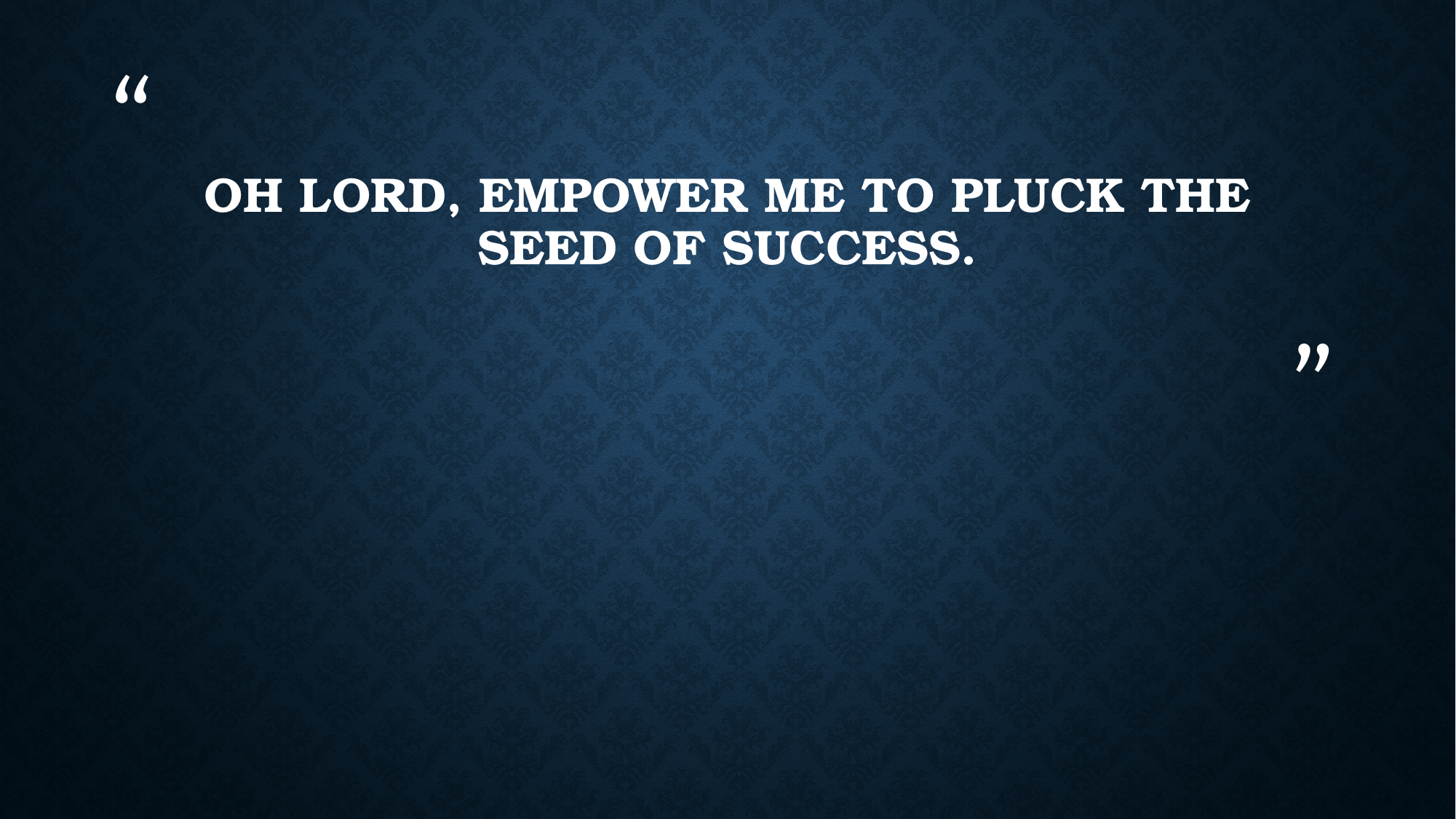

# Oh Lord, empower me to pluck the seed of success.